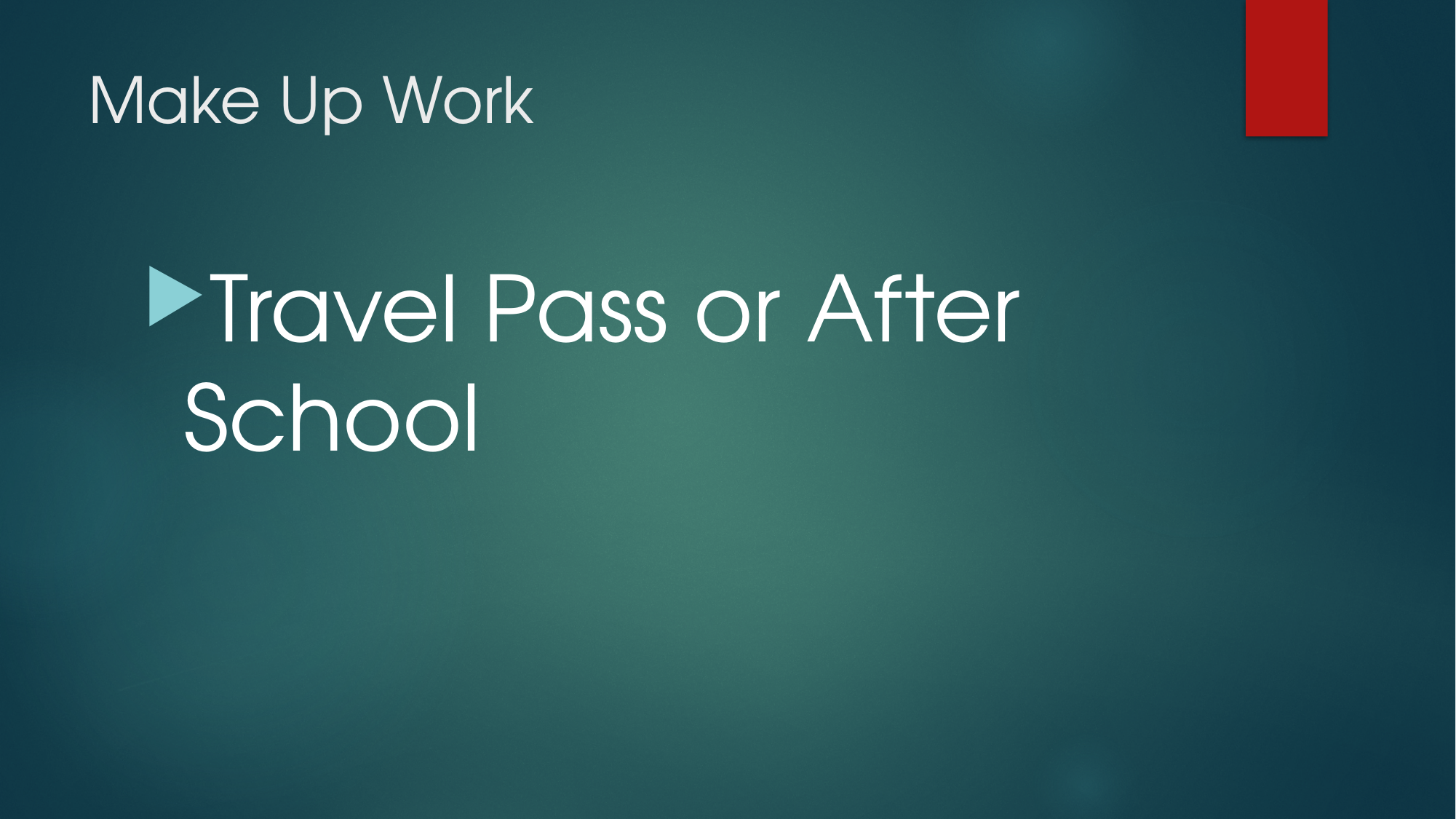

# Make Up Work
Travel Pass or After School